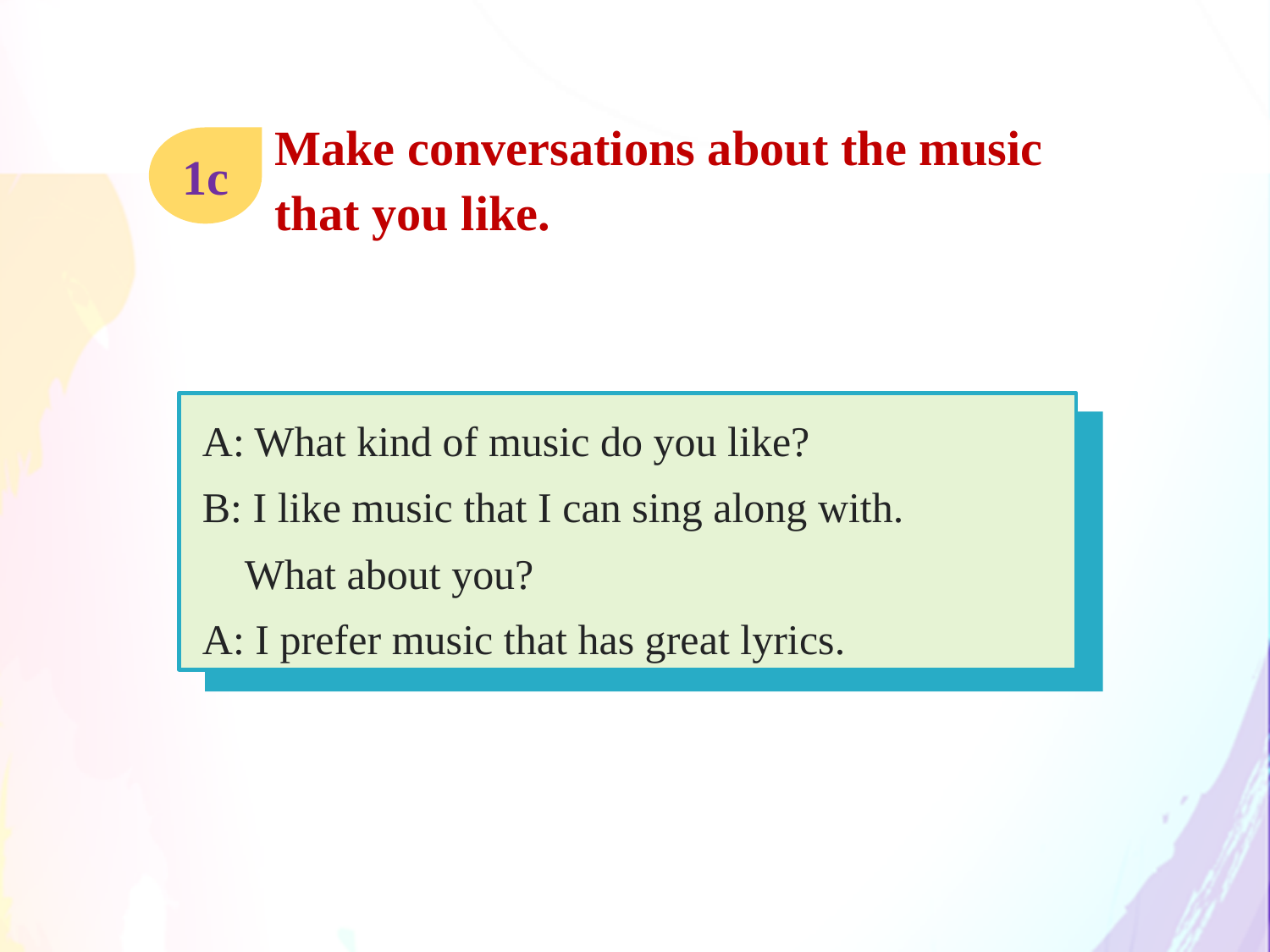

Make conversations about the music that you like.
1c
 A: What kind of music do you like?
 B: I like music that I can sing along with.
     What about you?
 A: I prefer music that has great lyrics.